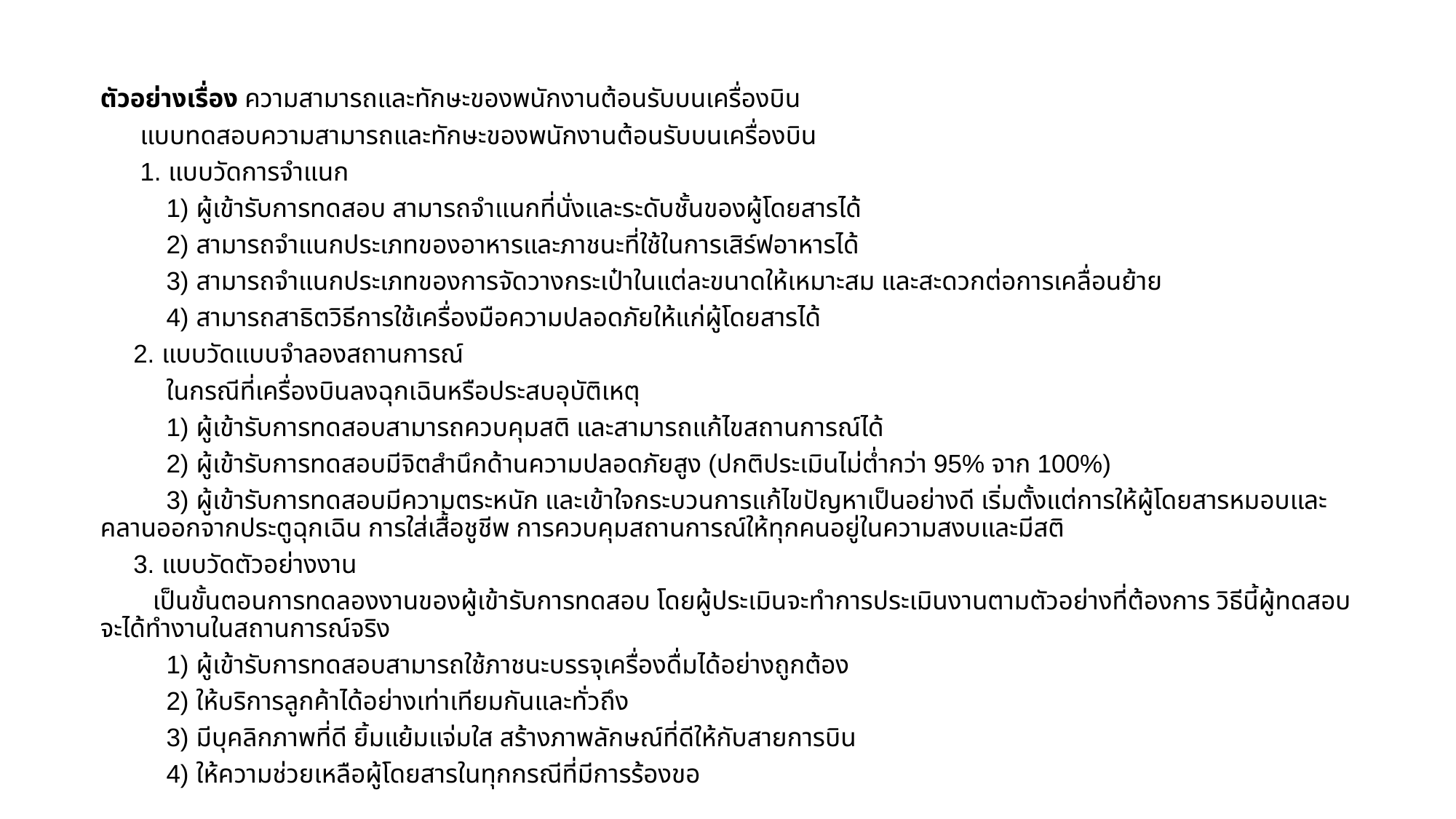

ตัวอย่างเรื่อง ความสามารถและทักษะของพนักงานต้อนรับบนเครื่องบิน
แบบทดสอบความสามารถและทักษะของพนักงานต้อนรับบนเครื่องบิน
1. แบบวัดการจำแนก
1) ผู้เข้ารับการทดสอบ สามารถจำแนกที่นั่งและระดับชั้นของผู้โดยสารได้
2) สามารถจำแนกประเภทของอาหารและภาชนะที่ใช้ในการเสิร์ฟอาหารได้
3) สามารถจำแนกประเภทของการจัดวางกระเป๋าในแต่ละขนาดให้เหมาะสม และสะดวกต่อการเคลื่อนย้าย
4) สามารถสาธิตวิธีการใช้เครื่องมือความปลอดภัยให้แก่ผู้โดยสารได้
2. แบบวัดแบบจำลองสถานการณ์
ในกรณีที่เครื่องบินลงฉุกเฉินหรือประสบอุบัติเหตุ
1) ผู้เข้ารับการทดสอบสามารถควบคุมสติ และสามารถแก้ไขสถานการณ์ได้
2) ผู้เข้ารับการทดสอบมีจิตสำนึกด้านความปลอดภัยสูง (ปกติประเมินไม่ต่ำกว่า 95% จาก 100%)
3) ผู้เข้ารับการทดสอบมีความตระหนัก และเข้าใจกระบวนการแก้ไขปัญหาเป็นอย่างดี เริ่มตั้งแต่การให้ผู้โดยสารหมอบและคลานออกจากประตูฉุกเฉิน การใส่เสื้อชูชีพ การควบคุมสถานการณ์ให้ทุกคนอยู่ในความสงบและมีสติ
3. แบบวัดตัวอย่างงาน
เป็นขั้นตอนการทดลองงานของผู้เข้ารับการทดสอบ โดยผู้ประเมินจะทำการประเมินงานตามตัวอย่างที่ต้องการ วิธีนี้ผู้ทดสอบจะได้ทำงานในสถานการณ์จริง
1) ผู้เข้ารับการทดสอบสามารถใช้ภาชนะบรรจุเครื่องดื่มได้อย่างถูกต้อง
2) ให้บริการลูกค้าได้อย่างเท่าเทียมกันและทั่วถึง
3) มีบุคลิกภาพที่ดี ยิ้มแย้มแจ่มใส สร้างภาพลักษณ์ที่ดีให้กับสายการบิน
4) ให้ความช่วยเหลือผู้โดยสารในทุกกรณีที่มีการร้องขอ